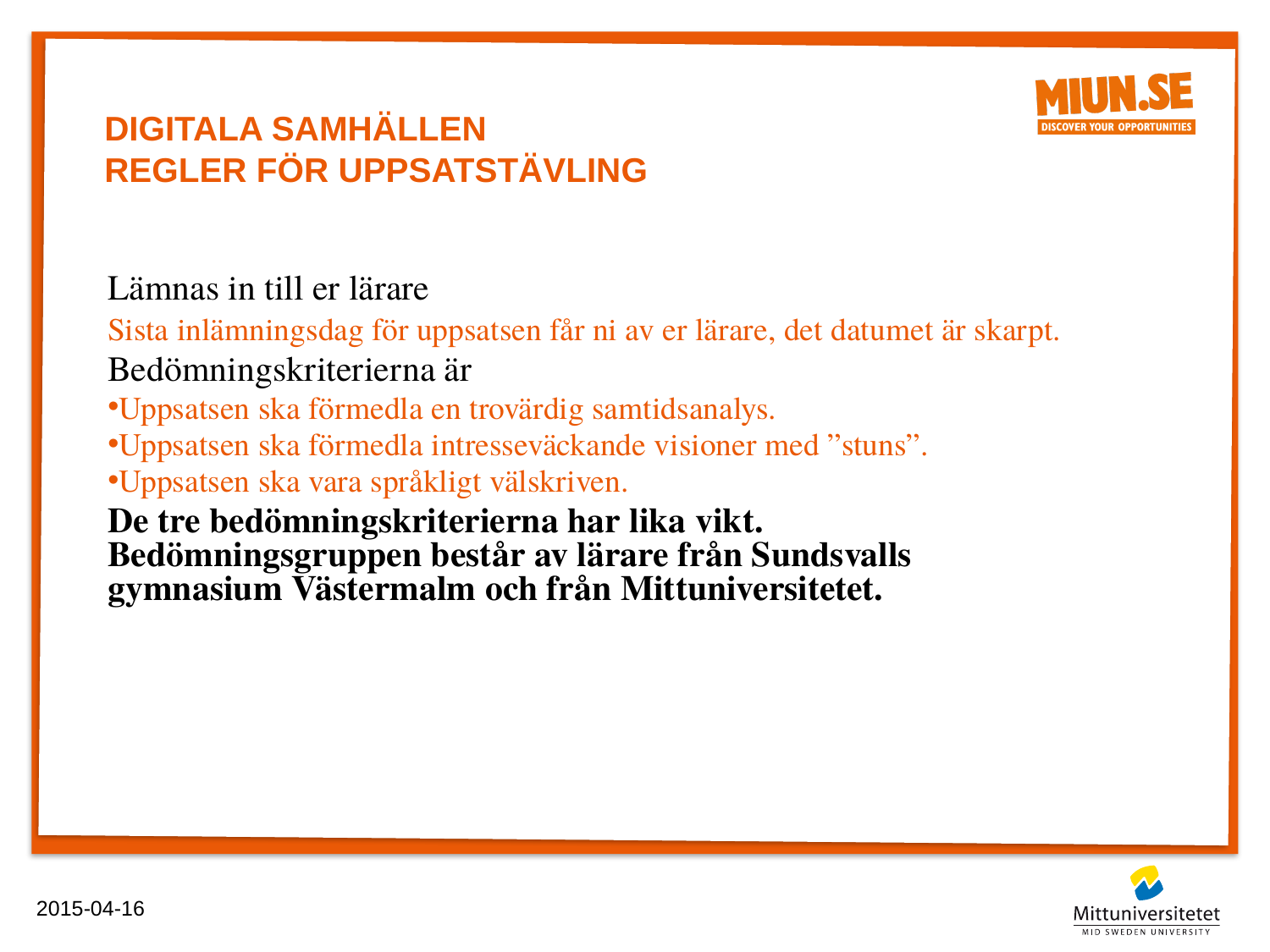

# DIGITALA SAMHÄLLEN Regler för uppsatstävling
Lämnas in till er lärare
Sista inlämningsdag för uppsatsen får ni av er lärare, det datumet är skarpt.
Bedömningskriterierna är
Uppsatsen ska förmedla en trovärdig samtidsanalys.
Uppsatsen ska förmedla intresseväckande visioner med ”stuns”.
Uppsatsen ska vara språkligt välskriven.
De tre bedömningskriterierna har lika vikt. Bedömningsgruppen består av lärare från Sundsvalls gymnasium Västermalm och från Mittuniversitetet.

2015-04-16